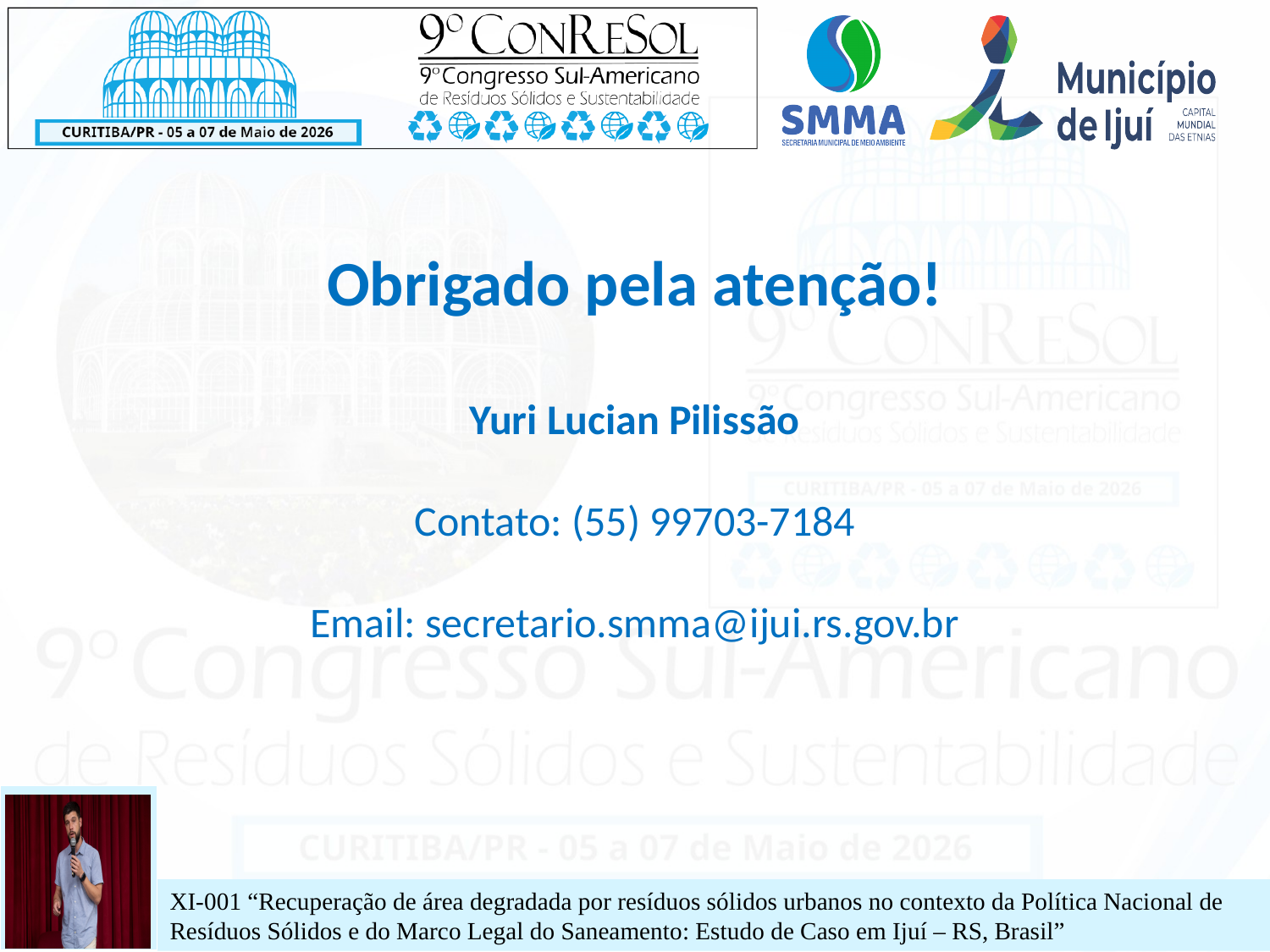

Obrigado pela atenção!
Yuri Lucian Pilissão
Contato: (55) 99703-7184
Email: secretario.smma@ijui.rs.gov.br